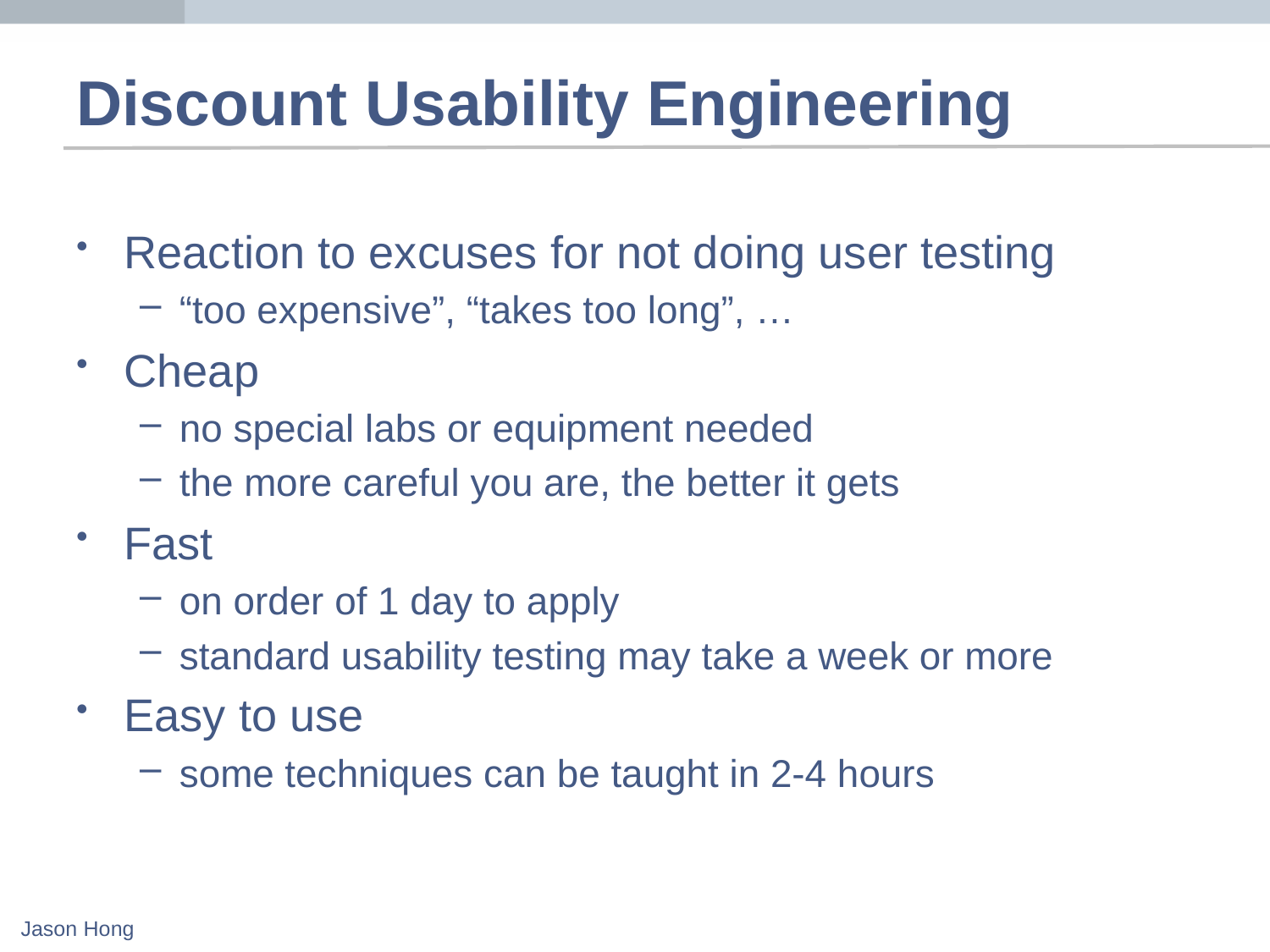

# Discount Usability Engineering
Reaction to excuses for not doing user testing
“too expensive”, “takes too long”, …
Cheap
no special labs or equipment needed
the more careful you are, the better it gets
Fast
on order of 1 day to apply
standard usability testing may take a week or more
Easy to use
some techniques can be taught in 2-4 hours